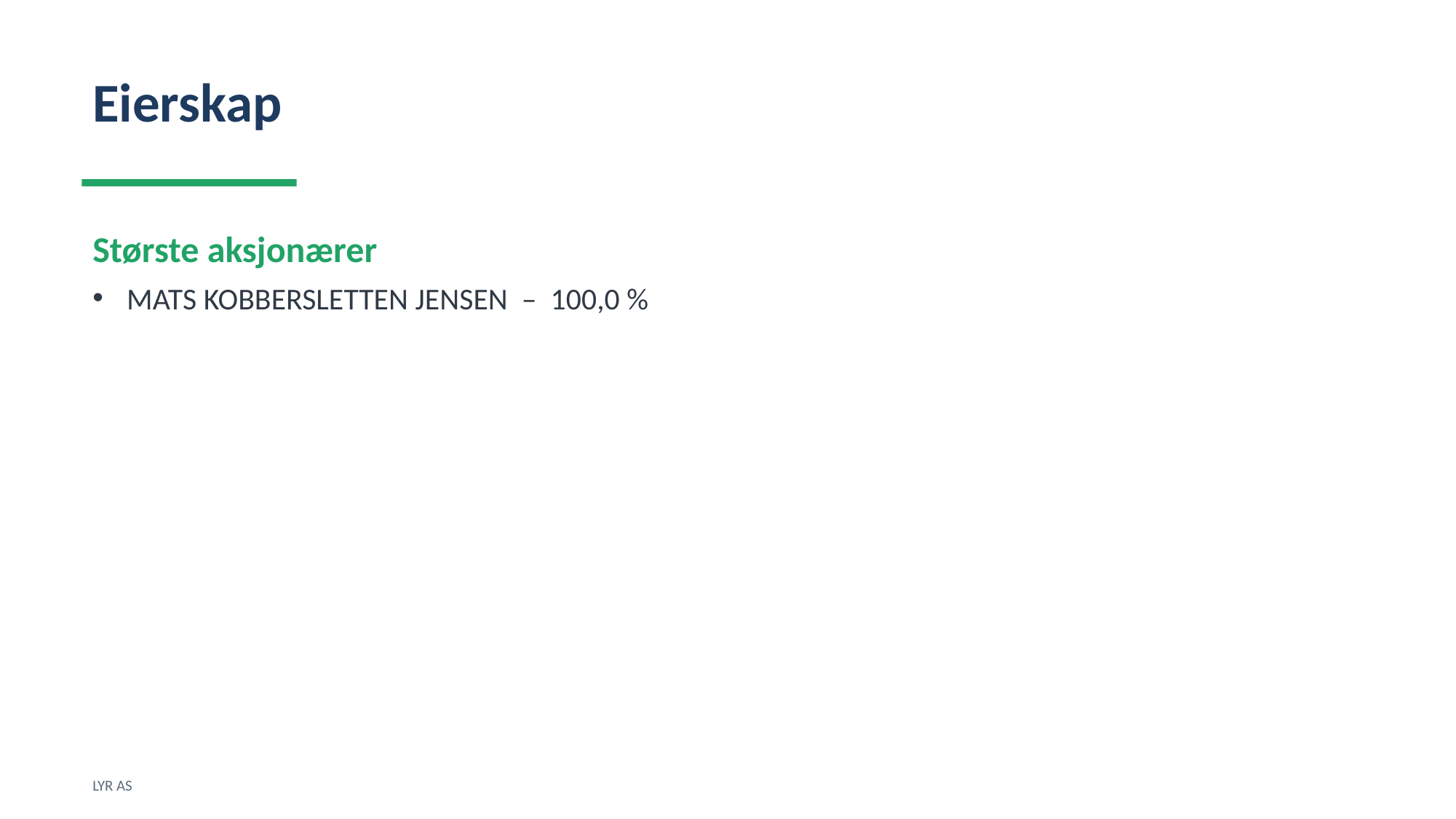

Eierskap

Største aksjonærer
MATS KOBBERSLETTEN JENSEN  –  100,0 %
LYR AS